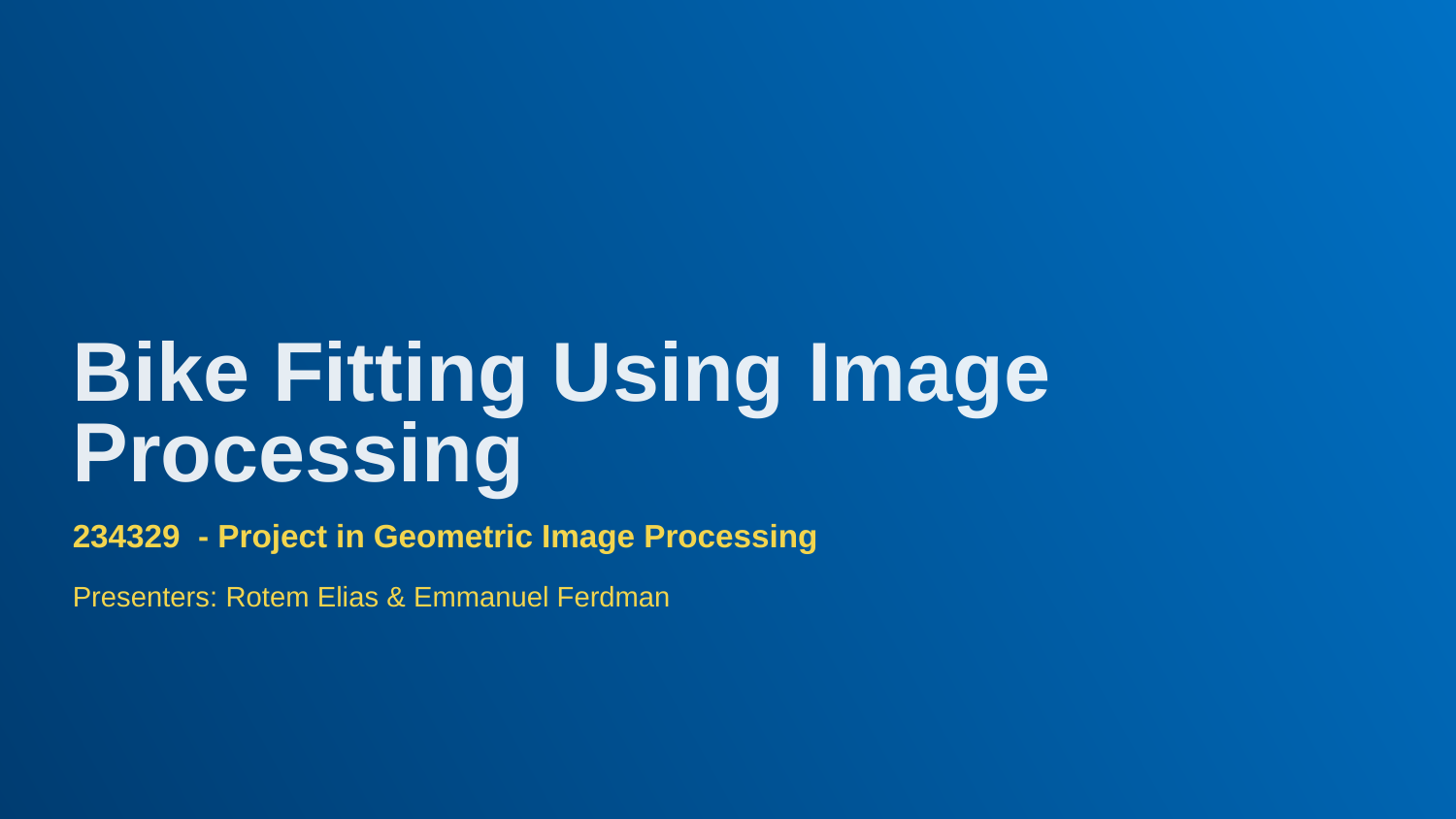

# Bike Fitting Using Image Processing
234329  - Project in Geometric Image Processing
Presenters: Rotem Elias & Emmanuel Ferdman